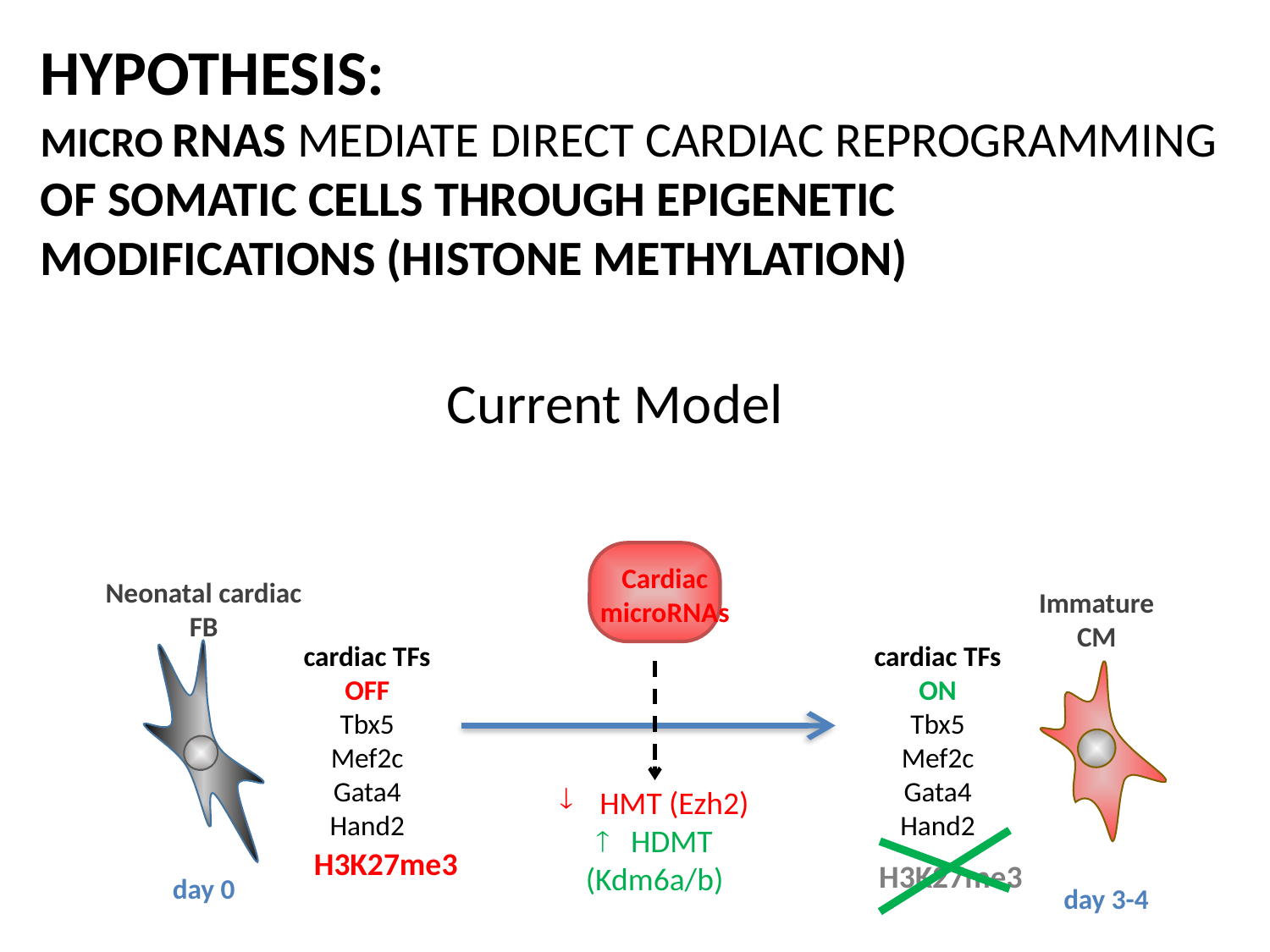

# Hypothesis: micro RNAs mediate direct cardiac reprogramming of somatic cells through epigenetic modifications (histone methylation)
Current Model

Cardiac microRNAs
Neonatal cardiac FB
Immature CM
cardiac TFs OFF
Tbx5
Mef2c
Gata4
Hand2

cardiac TFs ON
Tbx5
Mef2c
Gata4
Hand2

HMT (Ezh2)
↑   HDMT (Kdm6a/b)
H3K27me3
H3K27me3
day 0
day 3-4